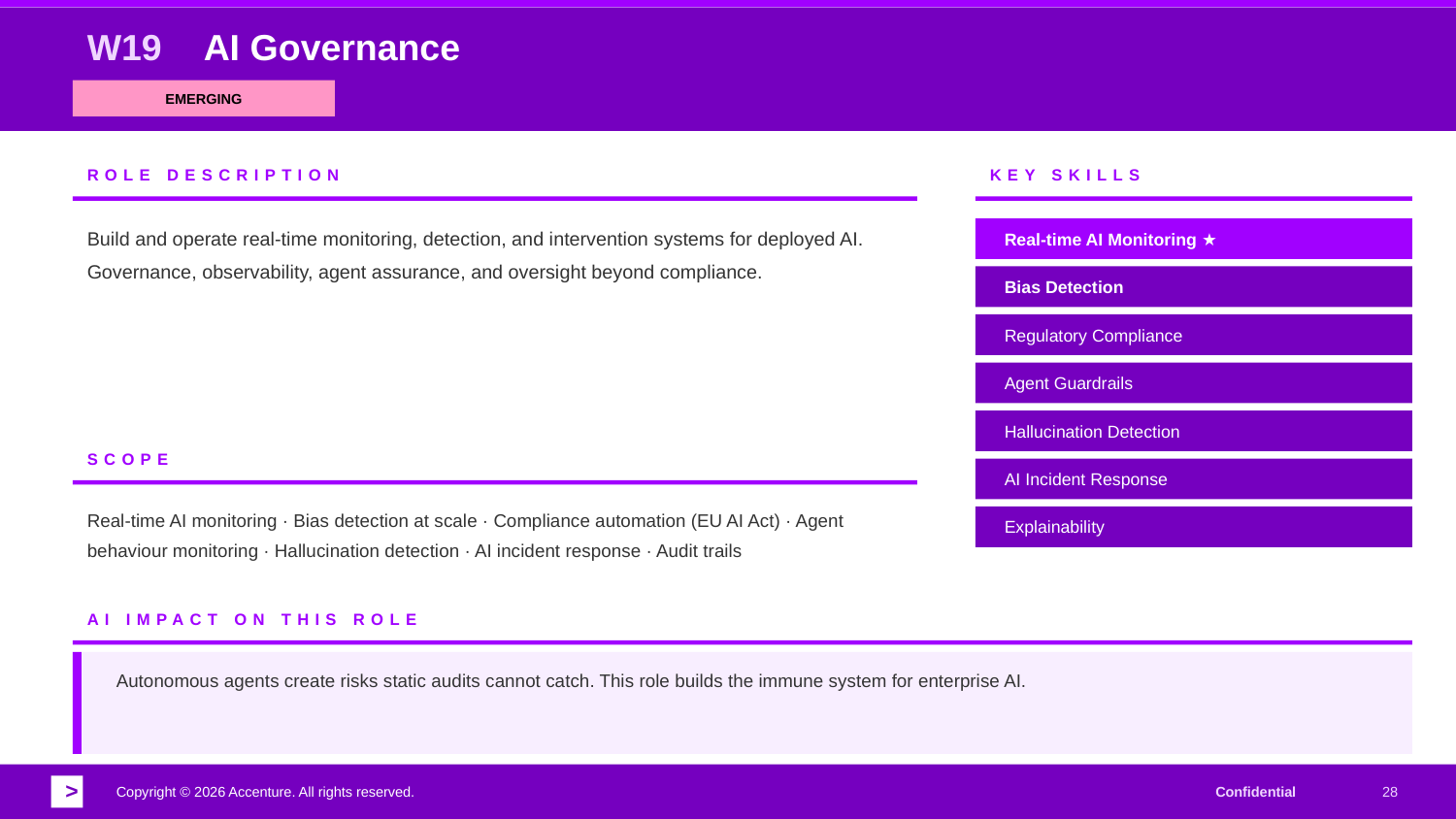

W19
AI Governance

EMERGING
ROLE DESCRIPTION
KEY SKILLS

Build and operate real-time monitoring, detection, and intervention systems for deployed AI. Governance, observability, agent assurance, and oversight beyond compliance.

Real-time AI Monitoring ★

Bias Detection

Regulatory Compliance

Agent Guardrails

Hallucination Detection
SCOPE

AI Incident Response

Real-time AI monitoring · Bias detection at scale · Compliance automation (EU AI Act) · Agent behaviour monitoring · Hallucination detection · AI incident response · Audit trails

Explainability

AI IMPACT ON THIS ROLE

Autonomous agents create risks static audits cannot catch. This role builds the immune system for enterprise AI.

>

Copyright © 2026 Accenture. All rights reserved.
Confidential
28